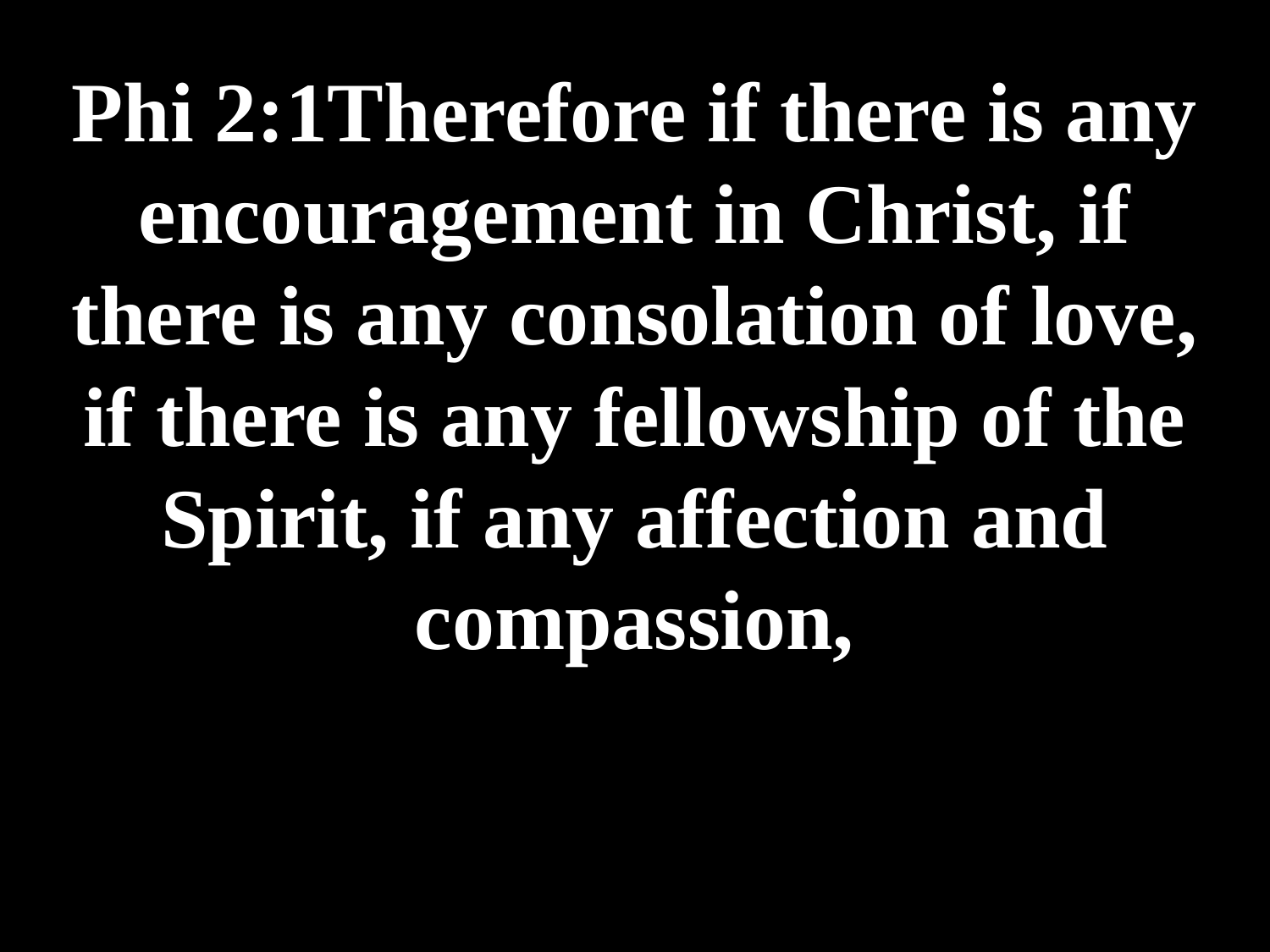

# Phi 2:1Therefore if there is any encouragement in Christ, if there is any consolation of love, if there is any fellowship of the Spirit, if any affection and compassion,